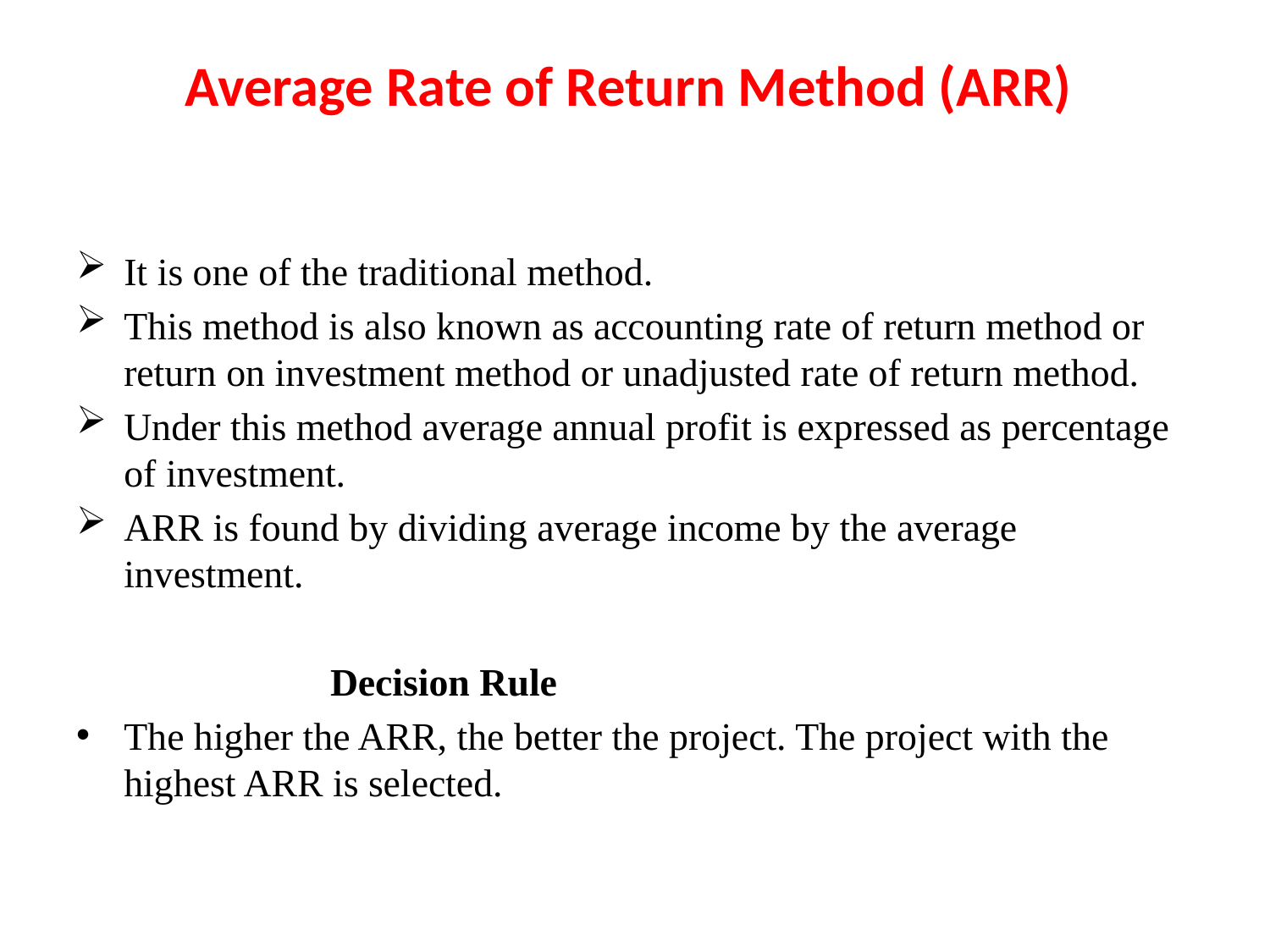

# Average Rate of Return Method (ARR)

It is one of the traditional method.
This method is also known as accounting rate of return method or return on investment method or unadjusted rate of return method.
Under this method average annual profit is expressed as percentage of investment.
ARR is found by dividing average income by the average investment.

		Decision Rule
The higher the ARR, the better the project. The project with the highest ARR is selected.